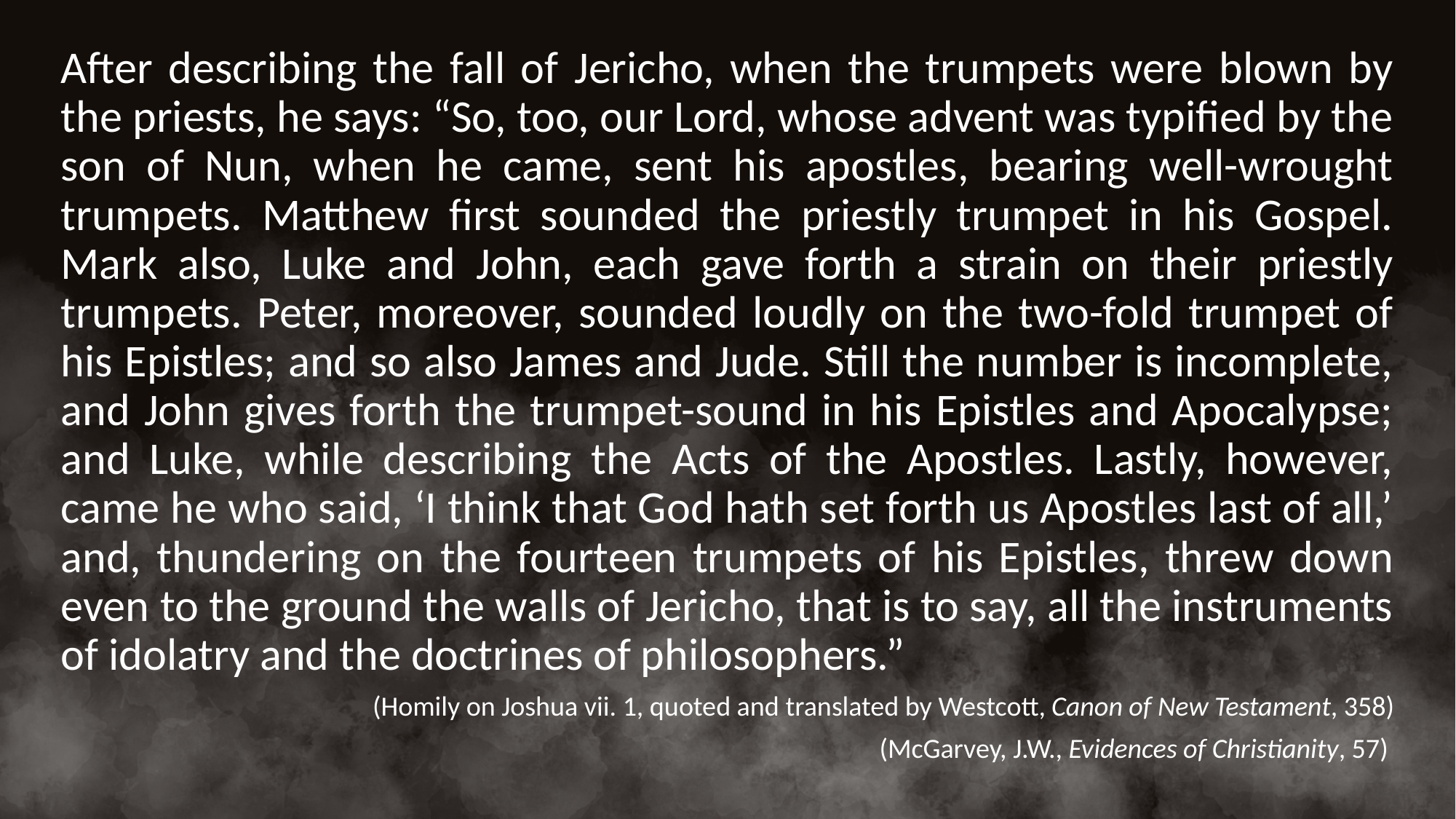

After describing the fall of Jericho, when the trumpets were blown by the priests, he says: “So, too, our Lord, whose advent was typified by the son of Nun, when he came, sent his apostles, bearing well-wrought trumpets. Matthew first sounded the priestly trumpet in his Gospel. Mark also, Luke and John, each gave forth a strain on their priestly trumpets. Peter, moreover, sounded loudly on the two-fold trumpet of his Epistles; and so also James and Jude. Still the number is incomplete, and John gives forth the trumpet-sound in his Epistles and Apocalypse; and Luke, while describing the Acts of the Apostles. Lastly, however, came he who said, ‘I think that God hath set forth us Apostles last of all,’ and, thundering on the fourteen trumpets of his Epistles, threw down even to the ground the walls of Jericho, that is to say, all the instruments of idolatry and the doctrines of philosophers.”
(Homily on Joshua vii. 1, quoted and translated by Westcott, Canon of New Testament, 358)
(McGarvey, J.W., Evidences of Christianity, 57)